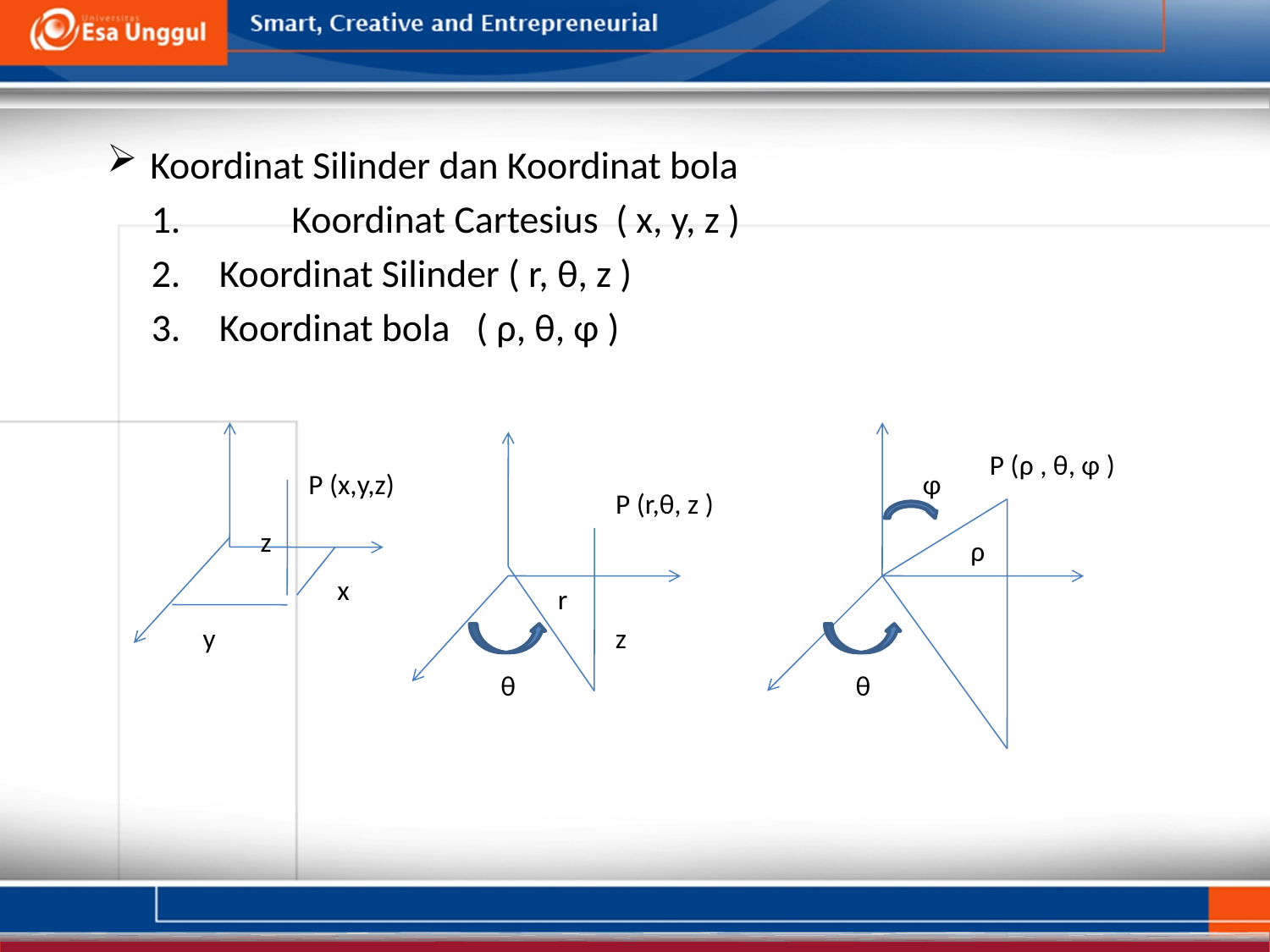

Koordinat Silinder dan Koordinat bola
	Koordinat Cartesius  ( x, y, z )
Koordinat Silinder ( r, θ, z )
Koordinat bola   ( ρ, θ, φ )

P (ρ , θ, φ )
P (x,y,z)
φ
P (r,θ, z )

z
ρ
x
r
y
z

θ
θ